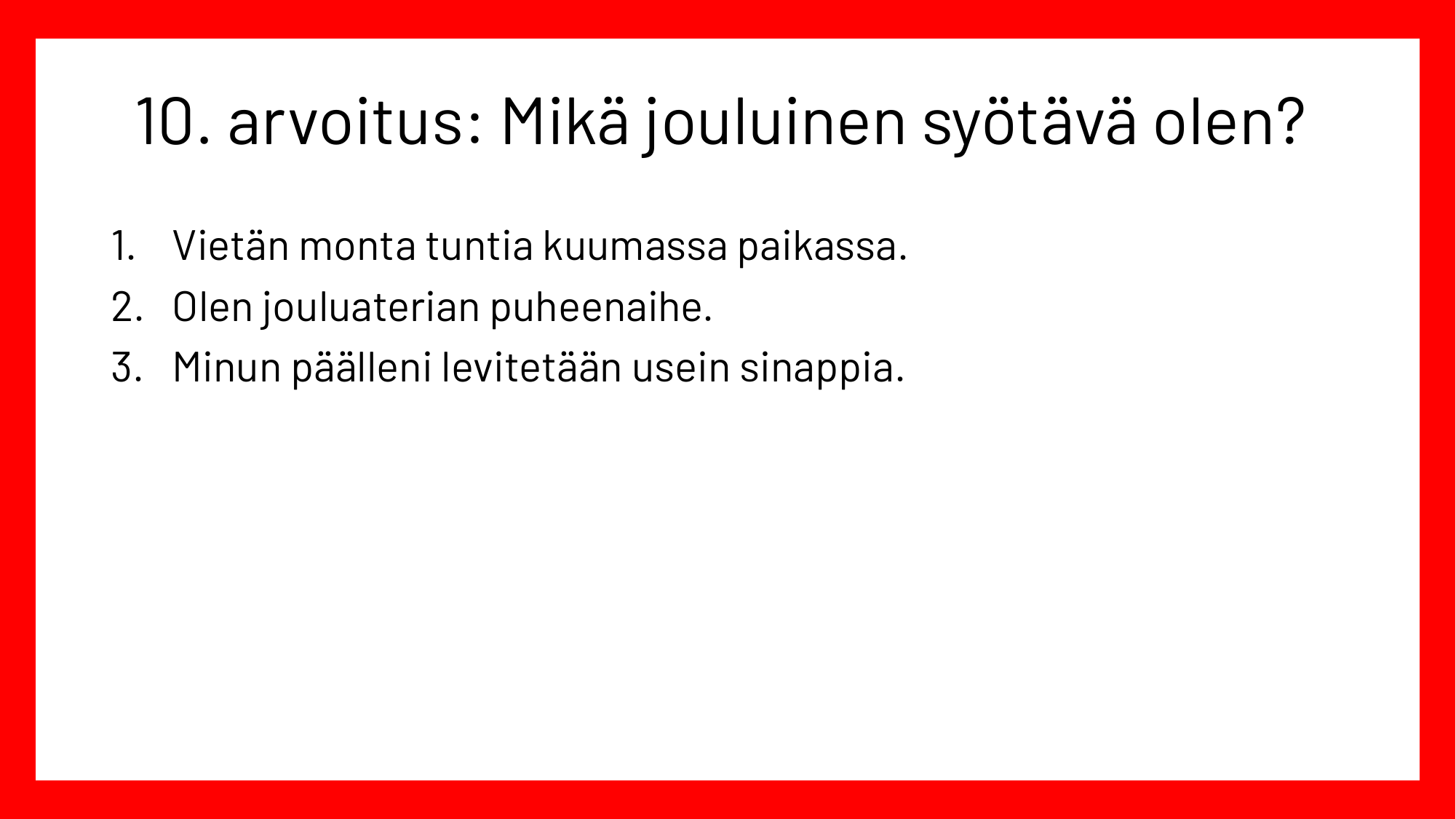

# 10. arvoitus: Mikä jouluinen syötävä olen?
Vietän monta tuntia kuumassa paikassa.
Olen jouluaterian puheenaihe.
Minun päälleni levitetään usein sinappia.